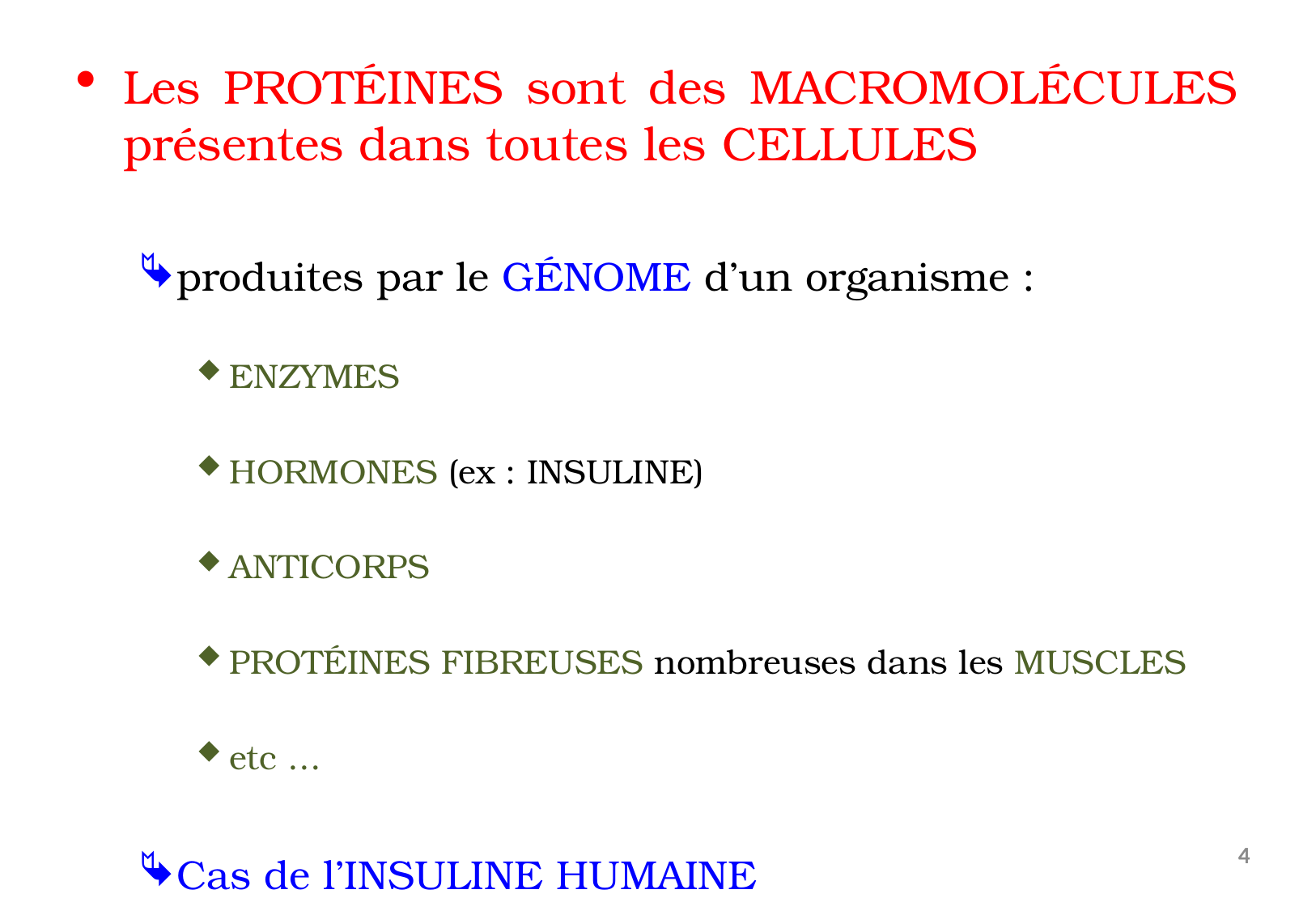

Les protéines sont des macromolécules présentes dans toutes les cellules

produites par le génome d’un organisme :

Enzymes

Hormones (ex : insuline)

Anticorps

Protéines fibreuses nombreuses dans les muscles

etc …

Cas de l’insuline humaine
4